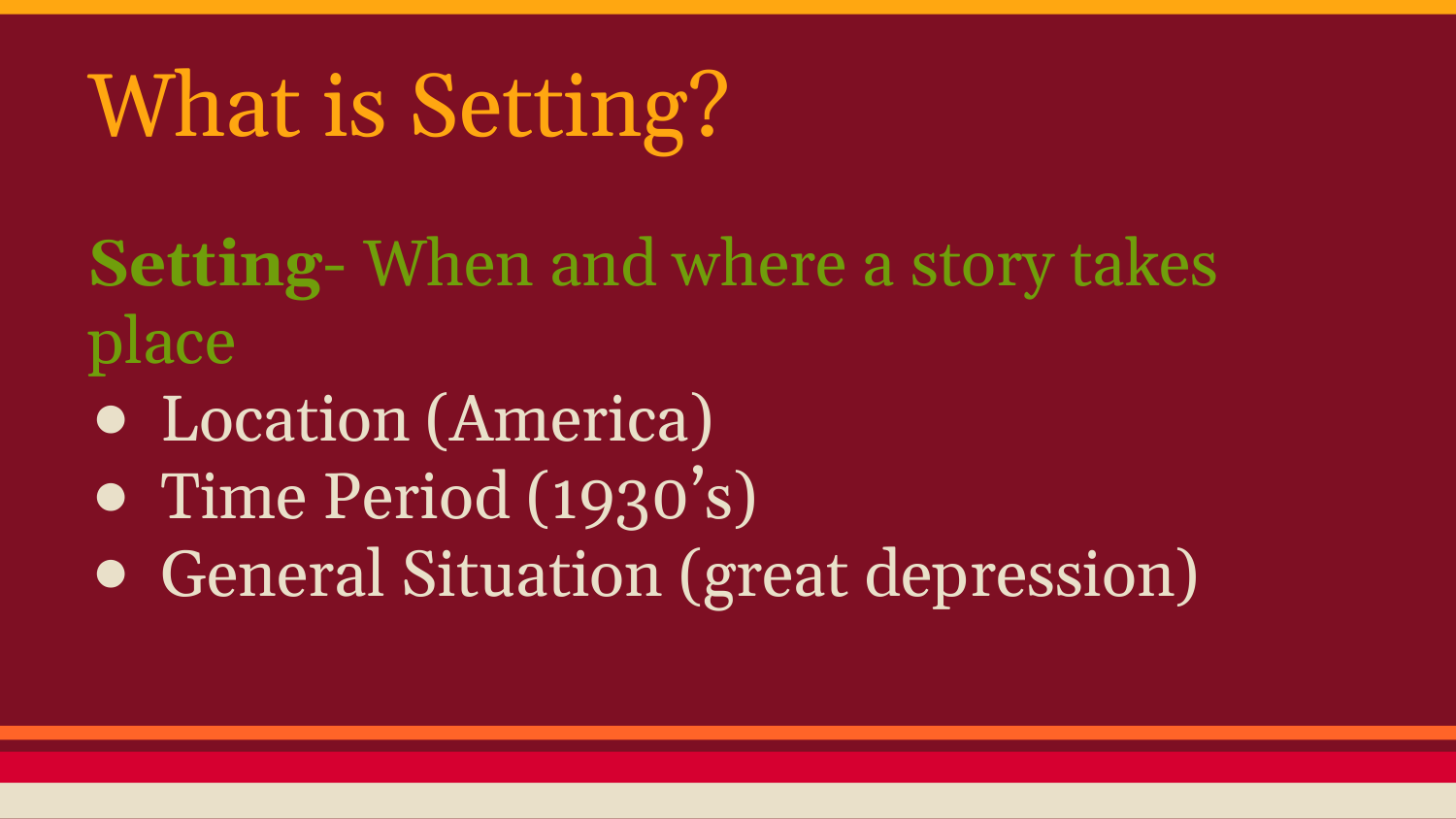

# What is Setting?
Setting- When and where a story takes place
Location (America)
Time Period (1930’s)
General Situation (great depression)